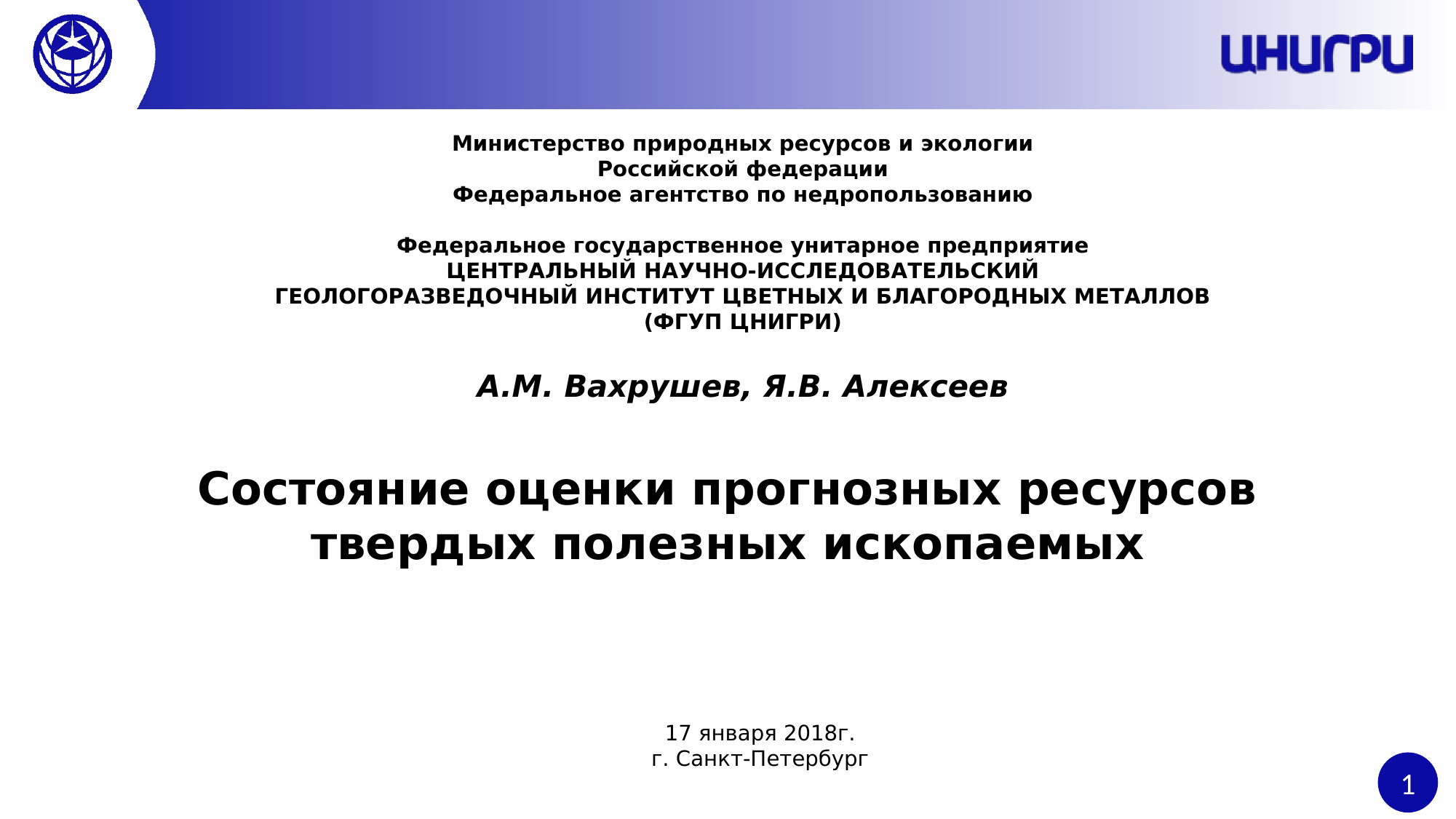

Министерство природных ресурсов и экологии
Российской федерации
Федеральное агентство по недропользованию

Федеральное государственное унитарное предприятие
ЦЕНТРАЛЬНЫЙ НАУЧНО-ИССЛЕДОВАТЕЛЬСКИЙ
ГЕОЛОГОРАЗВЕДОЧНЫЙ ИНСТИТУТ ЦВЕТНЫХ И БЛАГОРОДНЫХ МЕТАЛЛОВ
(ФГУП ЦНИГРИ)

А.М. Вахрушев, Я.В. Алексеев
Состояние оценки прогнозных ресурсов твердых полезных ископаемых
17 января 2018г.
г. Санкт-Петербург
1